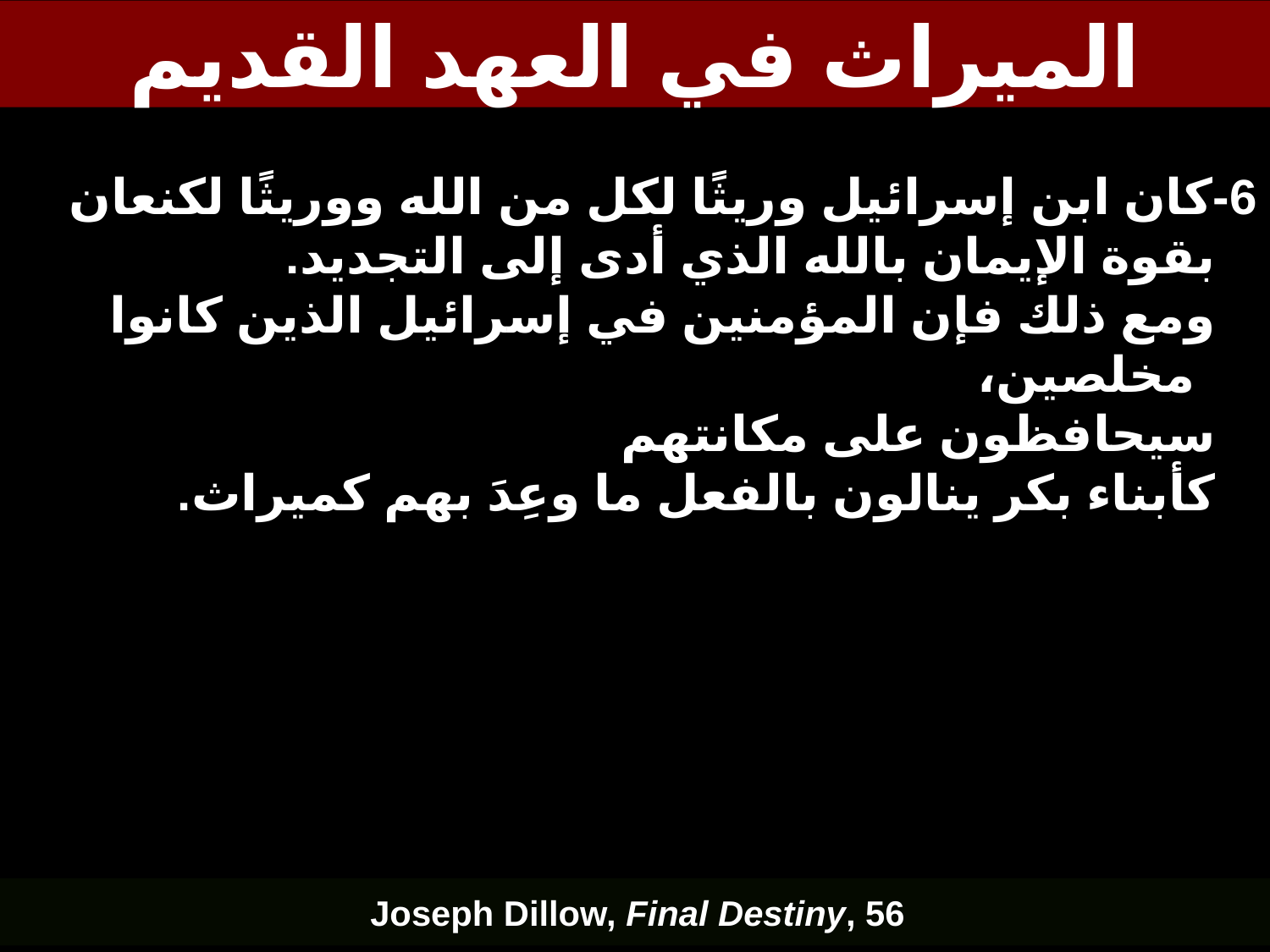

# الميراث في العهد القديم
6-	كان ابن إسرائيل وريثًا لكل من الله ووريثًا لكنعان
   بقوة الإيمان بالله الذي أدى إلى التجديد.
   ومع ذلك فإن المؤمنين في إسرائيل الذين كانوا مخلصين،
   سيحافظون على مكانتهم
   كأبناء بكر ينالون بالفعل ما وعِدَ بهم كميراث.
Joseph Dillow, Final Destiny, 56